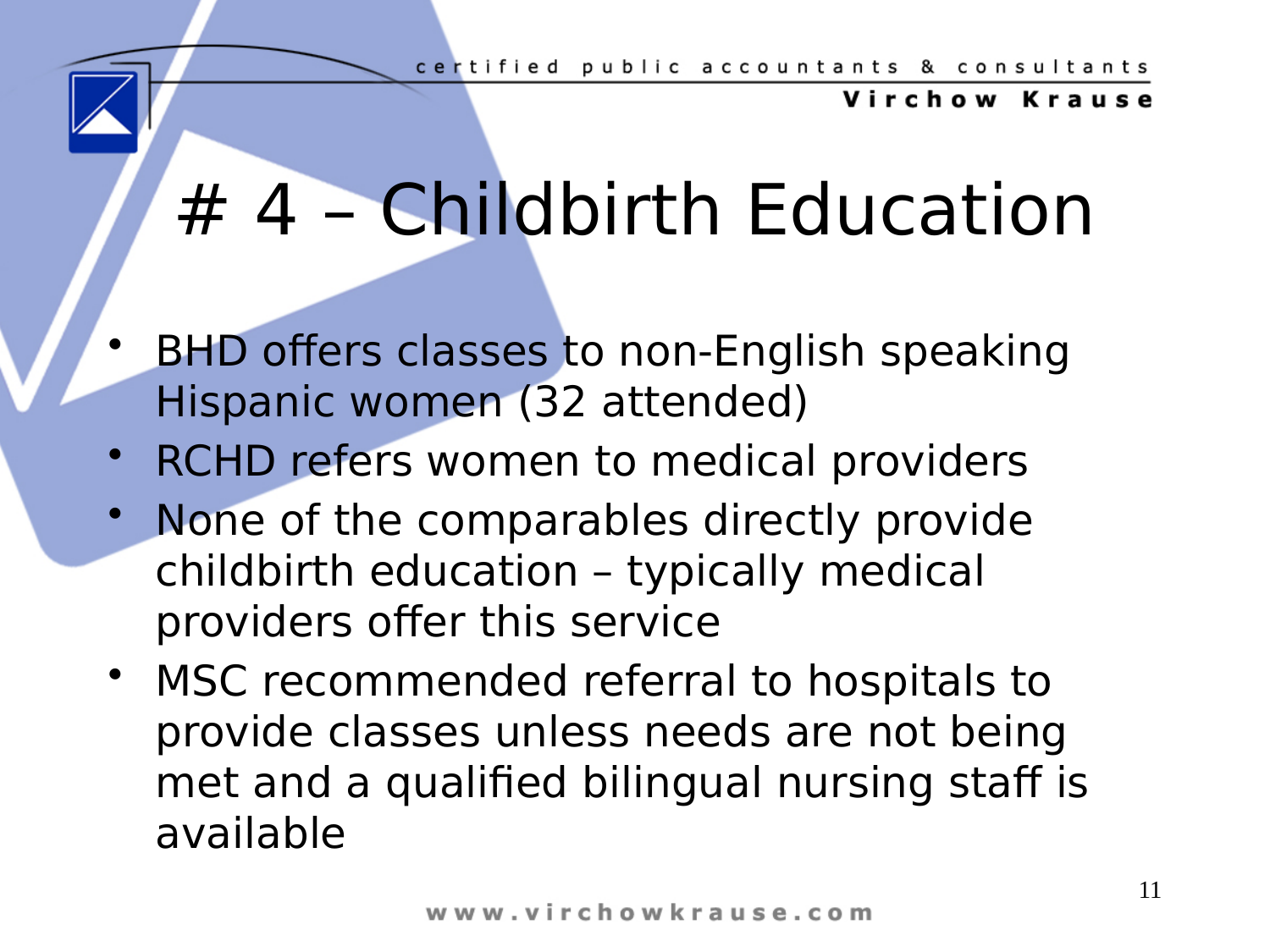

# # 4 – Childbirth Education
BHD offers classes to non-English speaking Hispanic women (32 attended)
RCHD refers women to medical providers
None of the comparables directly provide childbirth education – typically medical providers offer this service
MSC recommended referral to hospitals to provide classes unless needs are not being met and a qualified bilingual nursing staff is available
11